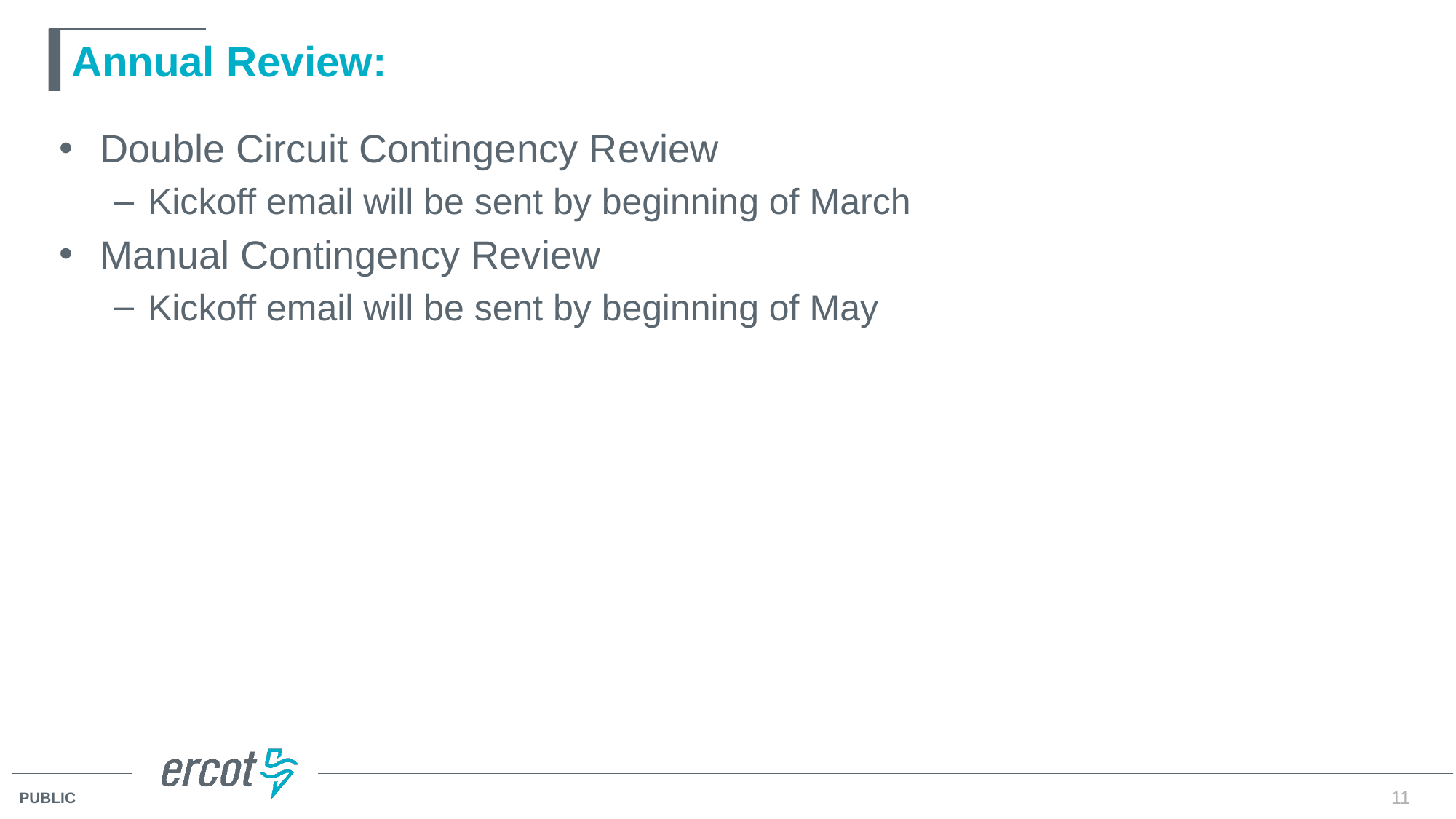

# Annual Review:
Double Circuit Contingency Review
Kickoff email will be sent by beginning of March
Manual Contingency Review
Kickoff email will be sent by beginning of May

11